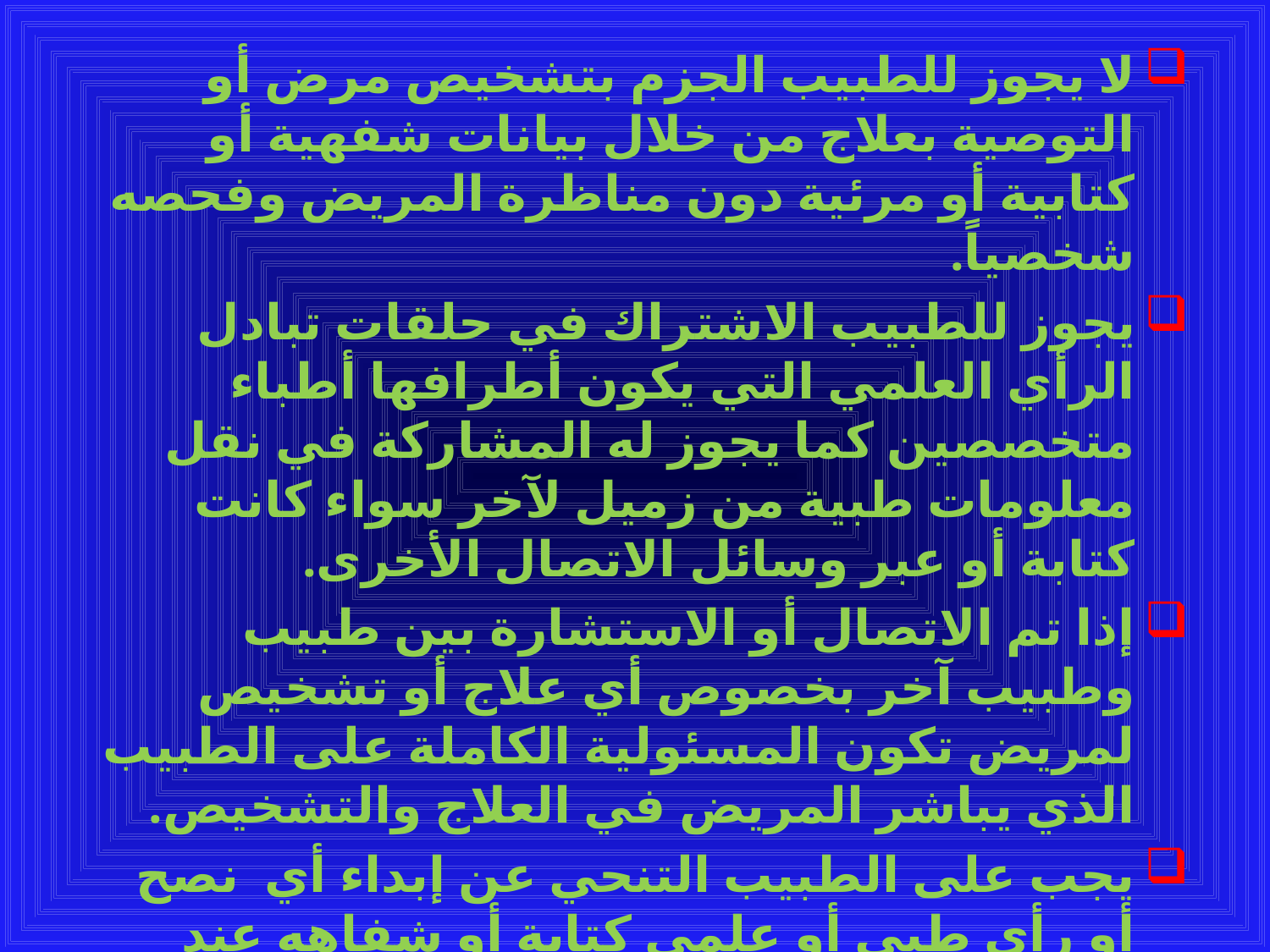

#
لا يجوز للطبيب الجزم بتشخيص مرض أو التوصية بعلاج من خلال بيانات شفهية أو كتابية أو مرئية دون مناظرة المريض وفحصه شخصياً.
يجوز للطبيب الاشتراك في حلقات تبادل الرأي العلمي التي يكون أطرافها أطباء متخصصين كما يجوز له المشاركة في نقل معلومات طبية من زميل لآخر سواء كانت كتابة أو عبر وسائل الاتصال الأخرى.
إذا تم الاتصال أو الاستشارة بين طبيب وطبيب آخر بخصوص أي علاج أو تشخيص لمريض تكون المسئولية الكاملة على الطبيب الذي يباشر المريض في العلاج والتشخيص.
يجب على الطبيب التنحي عن إبداء أي  نصح أو رأى طبي أو علمي كتابة أو شفاهه عند مناقشة أمر ينبني عليه مصلحة شخصية أو يعود عليه بنفع مادي خارج إطار ممارسته للمهنة الطبية.